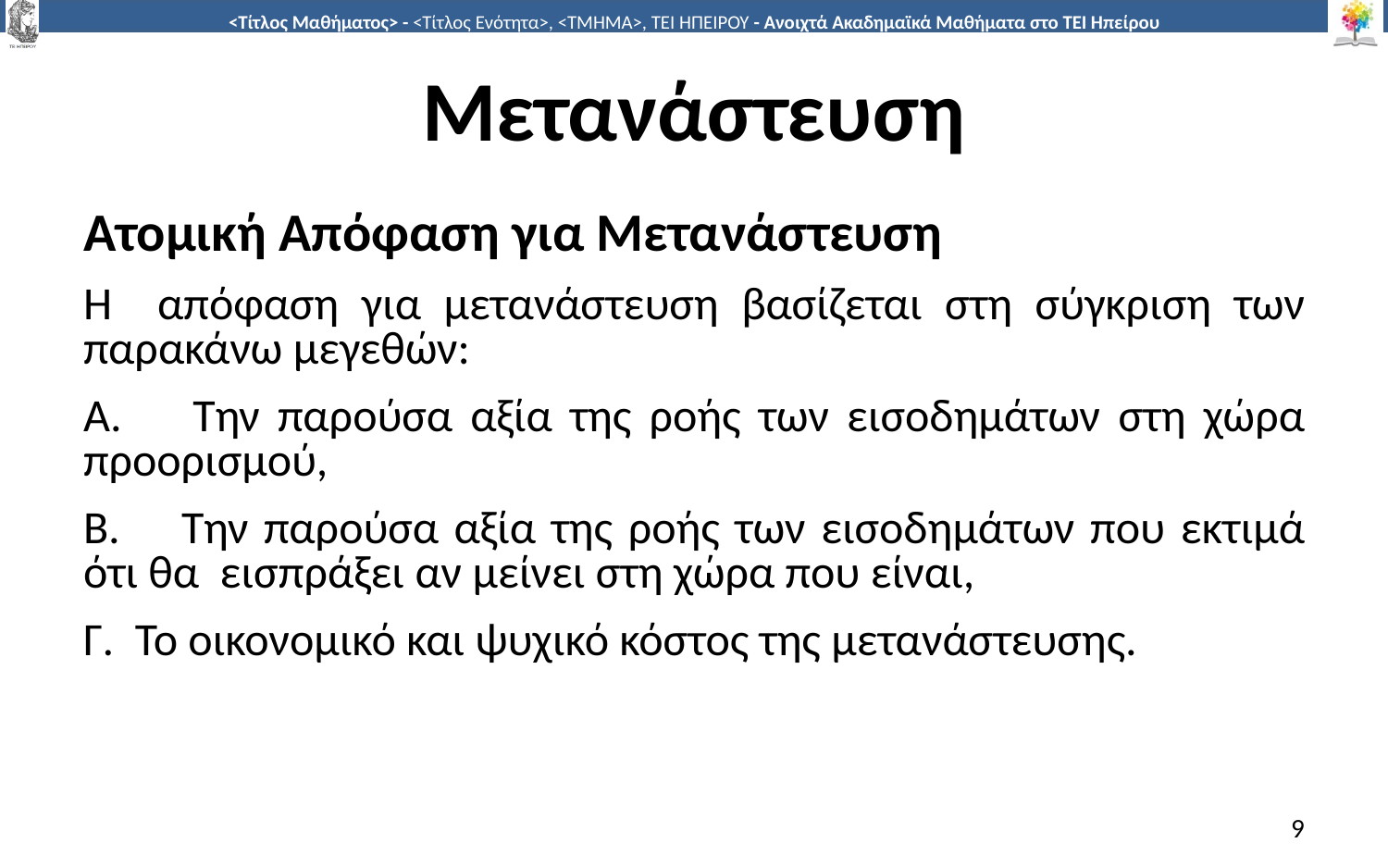

# Μετανάστευση
Ατοµική Απόφαση για Μετανάστευση
Η  απόφαση για µετανάστευση βασίζεται στη σύγκριση των παρακάνω µεγεθών:
Α.    Την παρούσα αξία της ροής των εισοδηµάτων στη χώρα προορισµού,
Β.    Την παρούσα αξία της ροής των εισοδηµάτων που εκτιµά ότι θα  εισπράξει αν µείνει στη χώρα που είναι,
Γ.  Το οικονοµικό και ψυχικό κόστος της μετανάστευσης.

9